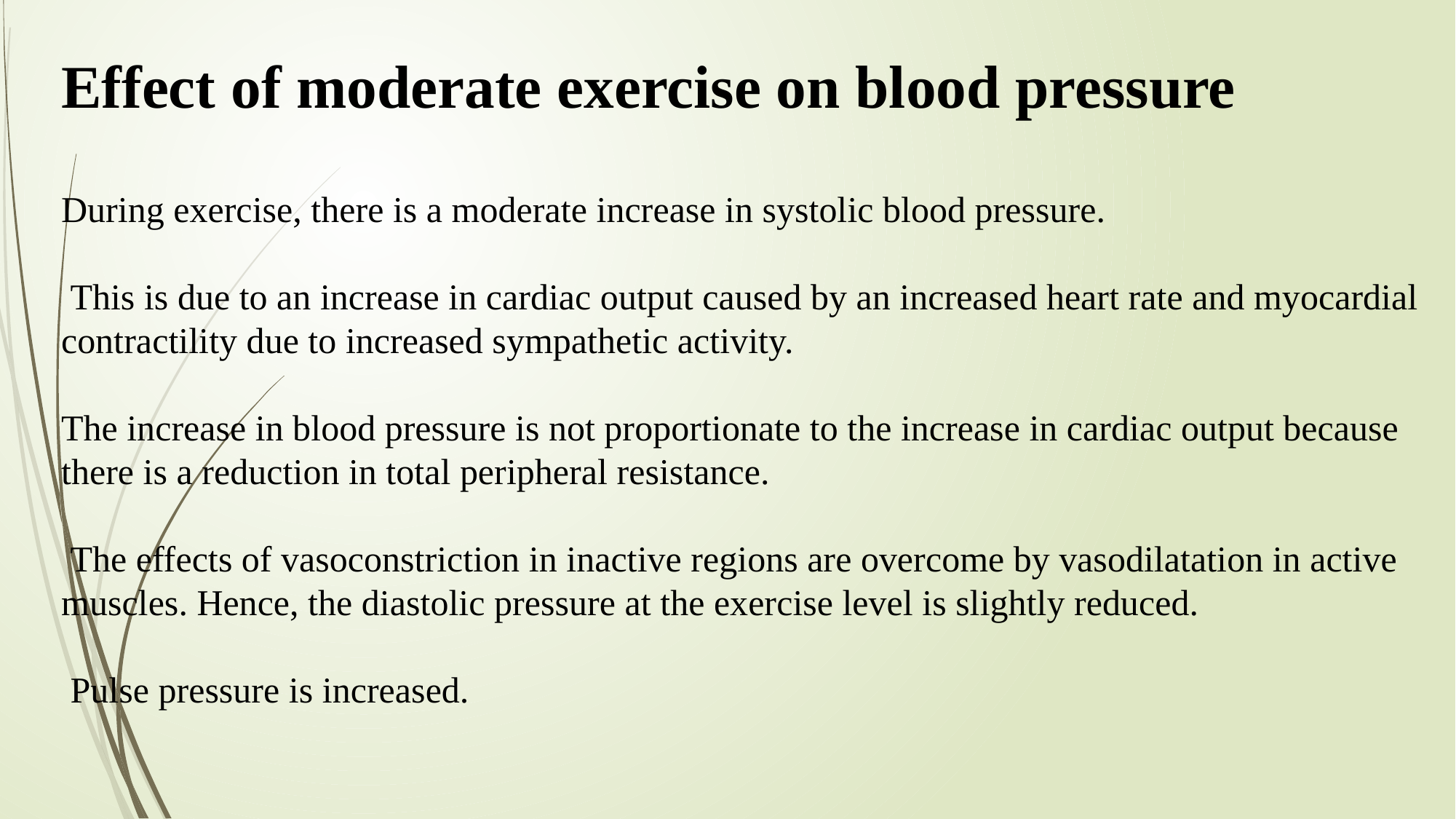

Effect of moderate exercise on blood pressure

During exercise, there is a moderate increase in systolic blood pressure.

 This is due to an increase in cardiac output caused by an increased heart rate and myocardial contractility due to increased sympathetic activity.

The increase in blood pressure is not proportionate to the increase in cardiac output because there is a reduction in total peripheral resistance.

 The effects of vasoconstriction in inactive regions are overcome by vasodilatation in active muscles. Hence, the diastolic pressure at the exercise level is slightly reduced.

 Pulse pressure is increased.